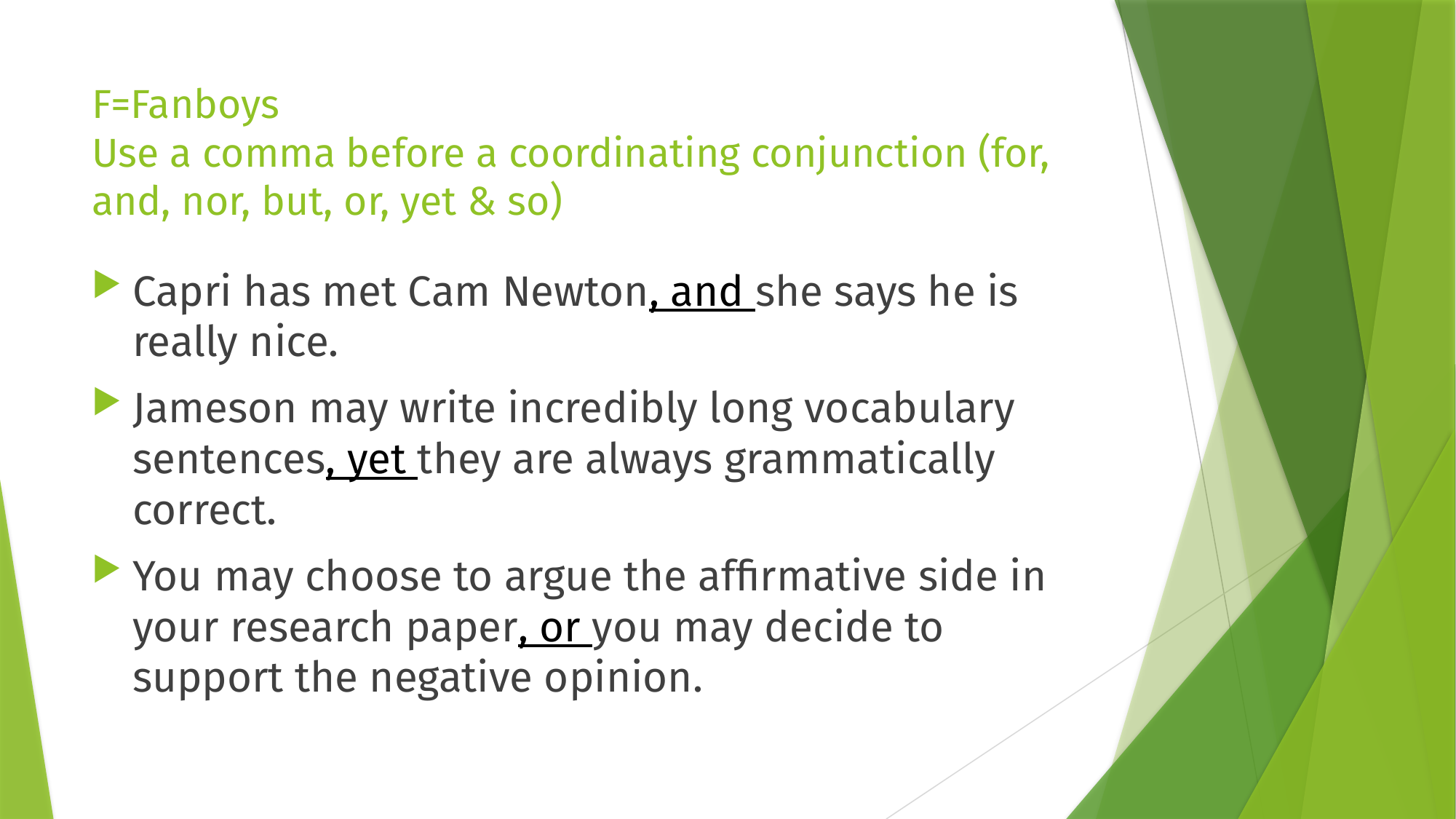

# F=Fanboys Use a comma before a coordinating conjunction (for, and, nor, but, or, yet & so)
Capri has met Cam Newton, and she says he is really nice.
Jameson may write incredibly long vocabulary sentences, yet they are always grammatically correct.
You may choose to argue the affirmative side in your research paper, or you may decide to support the negative opinion.